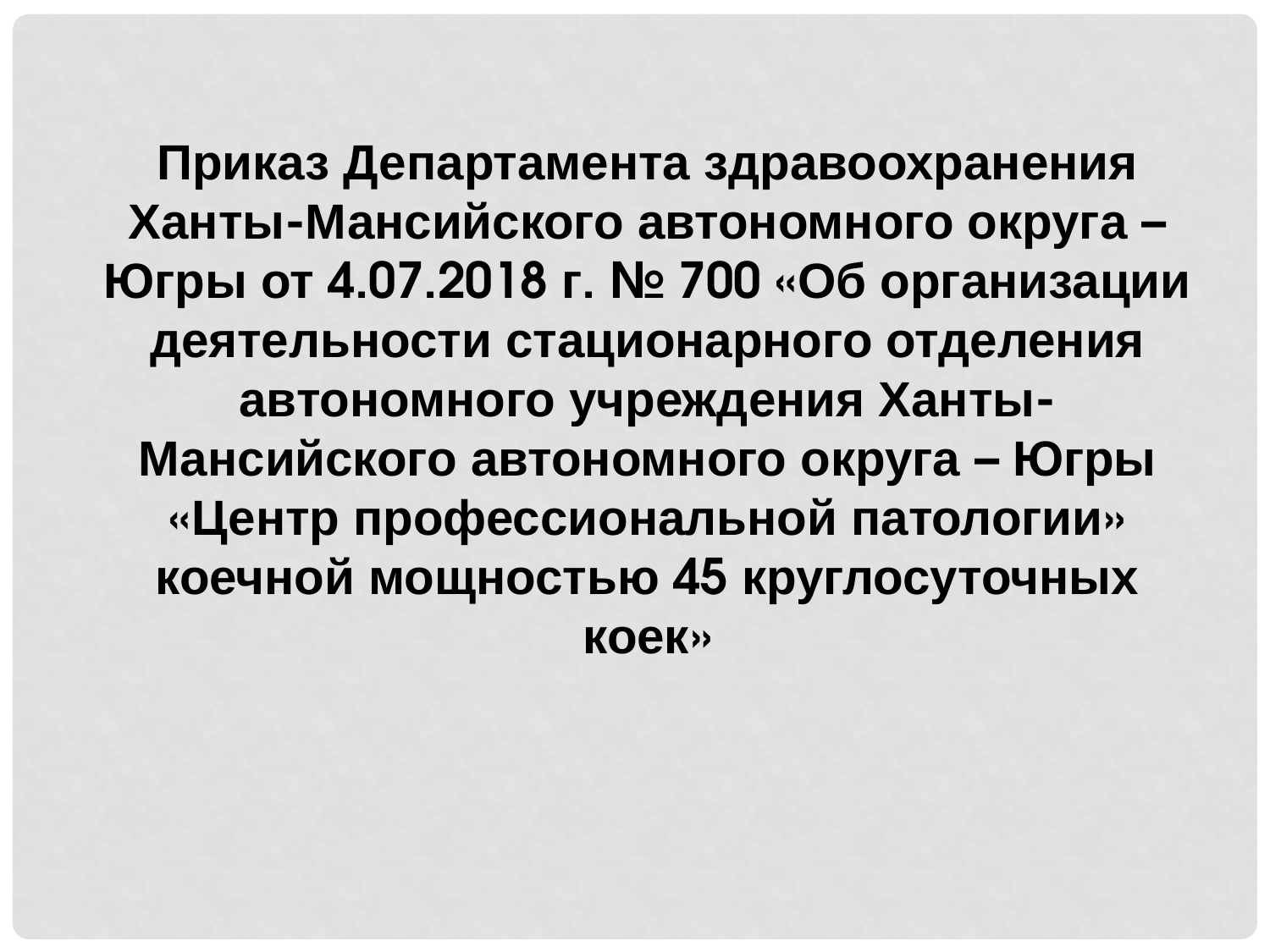

Приказ Департамента здравоохранения Ханты-Мансийского автономного округа – Югры от 4.07.2018 г. № 700 «Об организации деятельности стационарного отделения автономного учреждения Ханты-Мансийского автономного округа – Югры «Центр профессиональной патологии» коечной мощностью 45 круглосуточных коек»